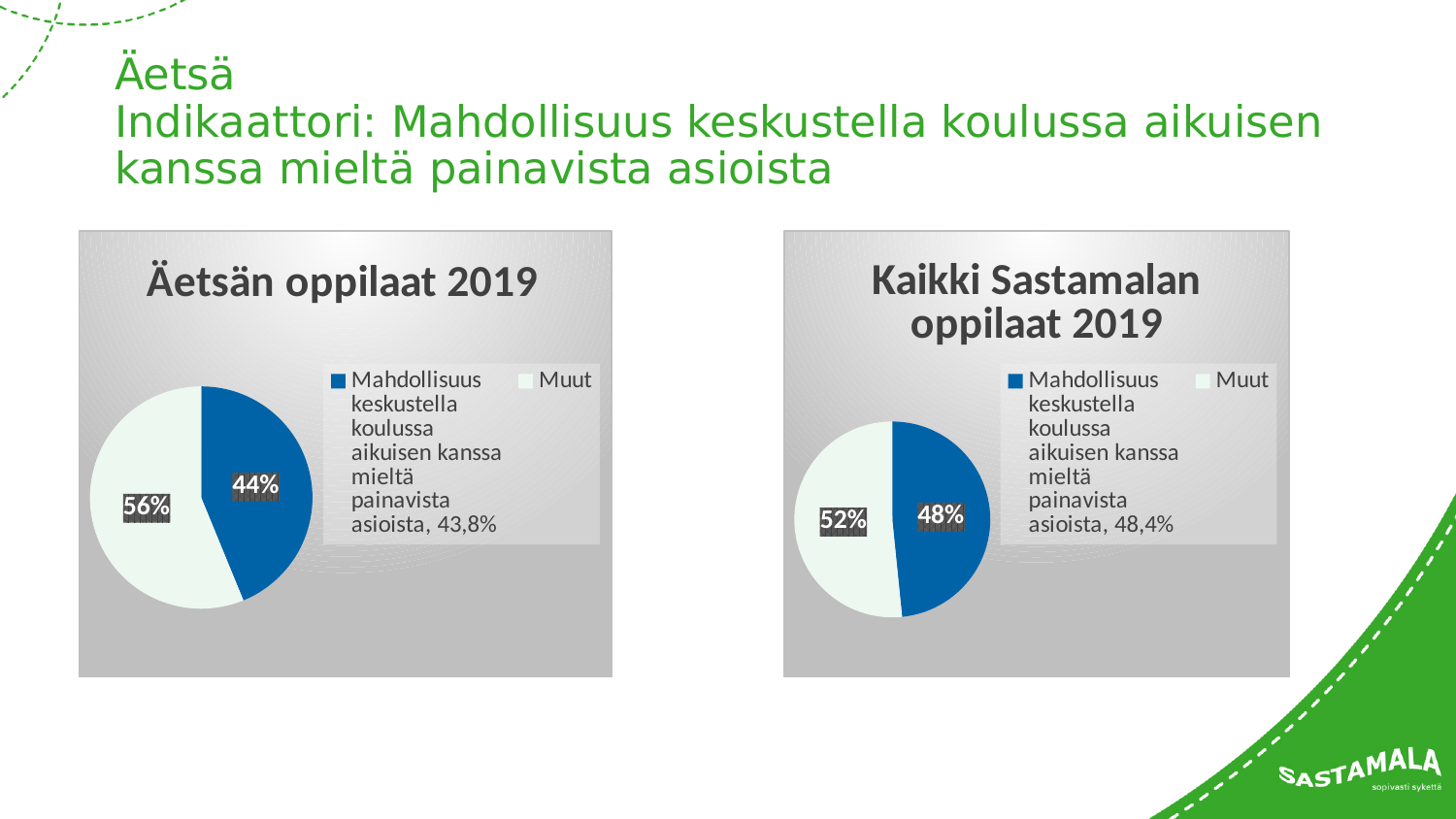

# Äetsä Indikaattori: Mahdollisuus keskustella koulussa aikuisen kanssa mieltä painavista asioista

### Chart: Äetsän oppilaat 2019

| Category | Äetsän oppilaat |
|---|---|
| Mahdollisuus keskustella koulussa aikuisen kanssa mieltä painavista asioista, 43,8% | 43.8 |
| Muut | 56.2 |

### Chart: Kaikki Sastamalan oppilaat 2019

| Category | Myynti |
|---|---|
| Mahdollisuus keskustella koulussa aikuisen kanssa mieltä painavista asioista, 48,4% | 48.4 |
| Muut | 51.6 |